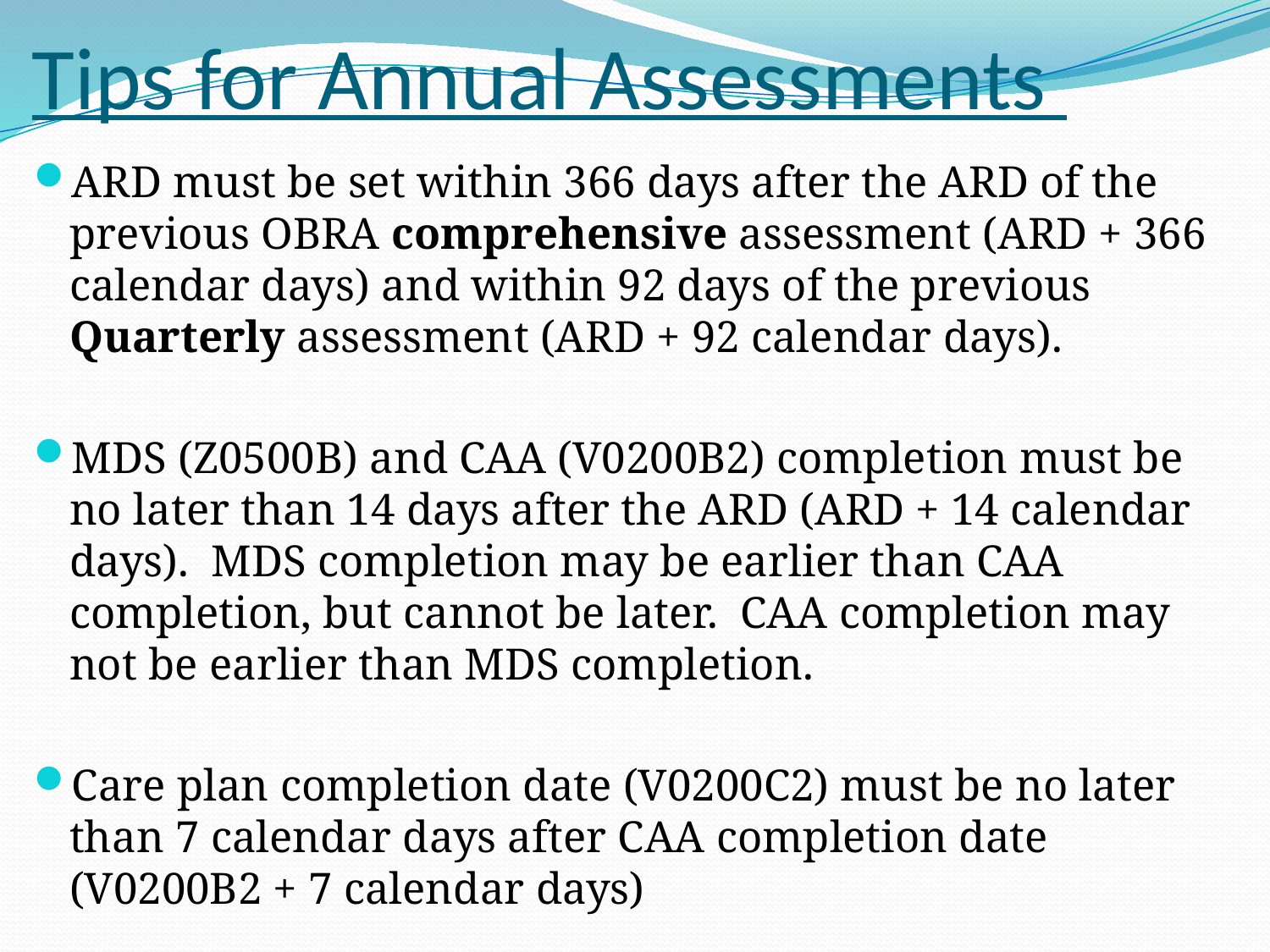

# Tips for Annual Assessments
ARD must be set within 366 days after the ARD of the previous OBRA comprehensive assessment (ARD + 366 calendar days) and within 92 days of the previous Quarterly assessment (ARD + 92 calendar days).

MDS (Z0500B) and CAA (V0200B2) completion must be no later than 14 days after the ARD (ARD + 14 calendar days).  MDS completion may be earlier than CAA completion, but cannot be later.  CAA completion may not be earlier than MDS completion.

Care plan completion date (V0200C2) must be no later than 7 calendar days after CAA completion date (V0200B2 + 7 calendar days)